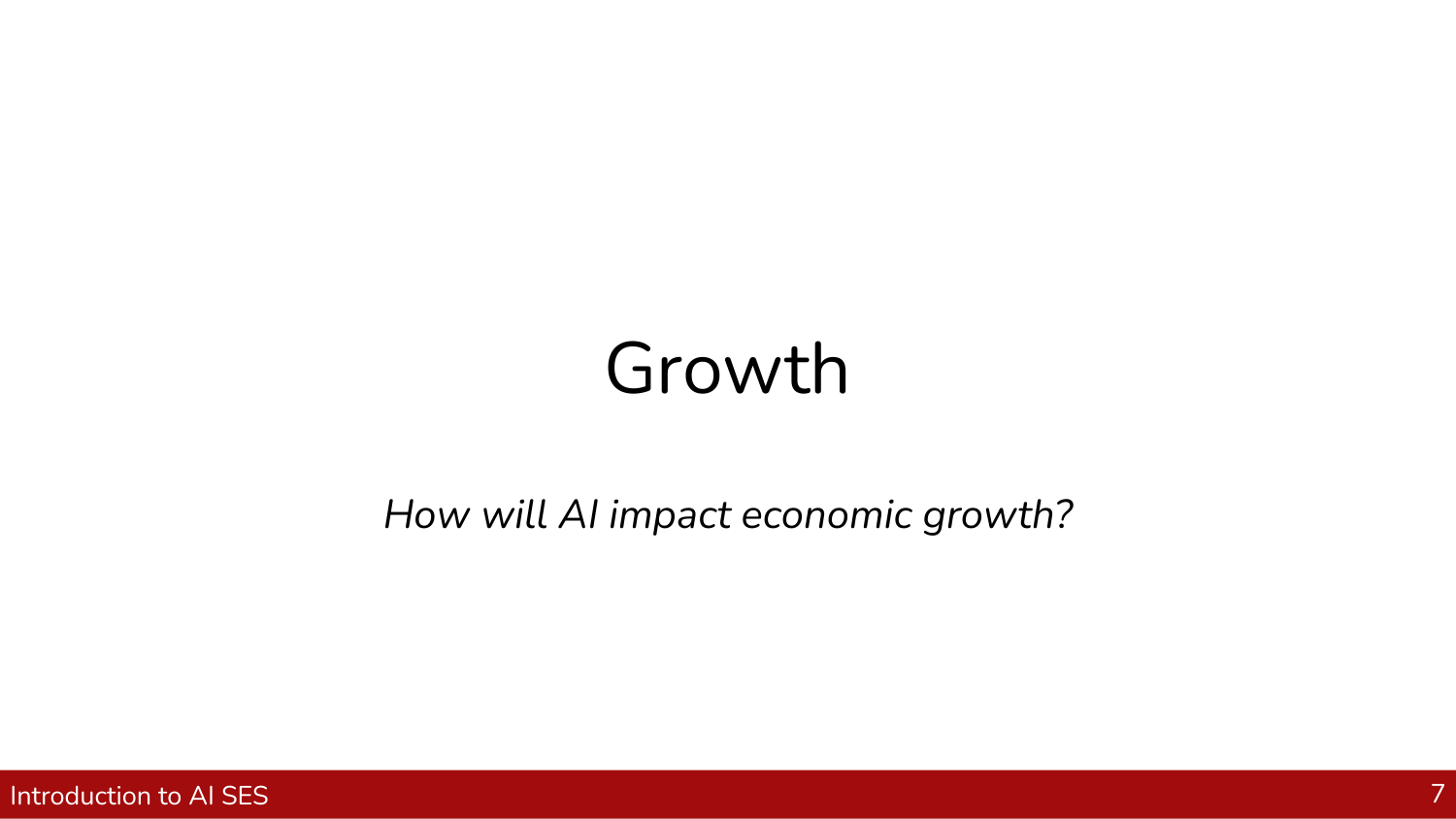

# Growth
How will AI impact economic growth?
7
Introduction to AI SES